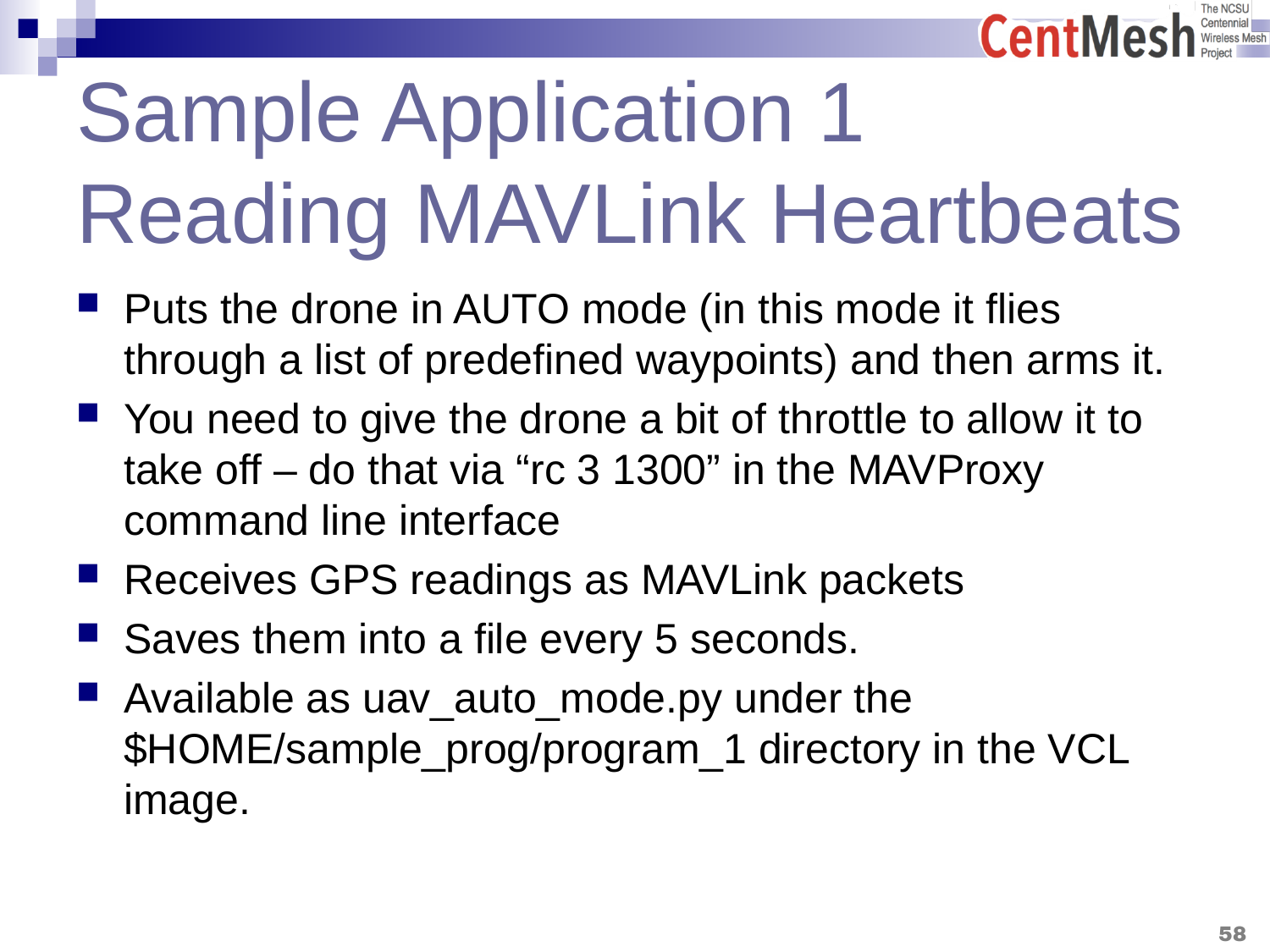

# Sample Application 1 Reading MAVLink Heartbeats
Puts the drone in AUTO mode (in this mode it flies through a list of predefined waypoints) and then arms it.
You need to give the drone a bit of throttle to allow it to take off – do that via “rc 3 1300” in the MAVProxy command line interface
Receives GPS readings as MAVLink packets
Saves them into a file every 5 seconds.
Available as uav_auto_mode.py under the $HOME/sample_prog/program_1 directory in the VCL image.
         58